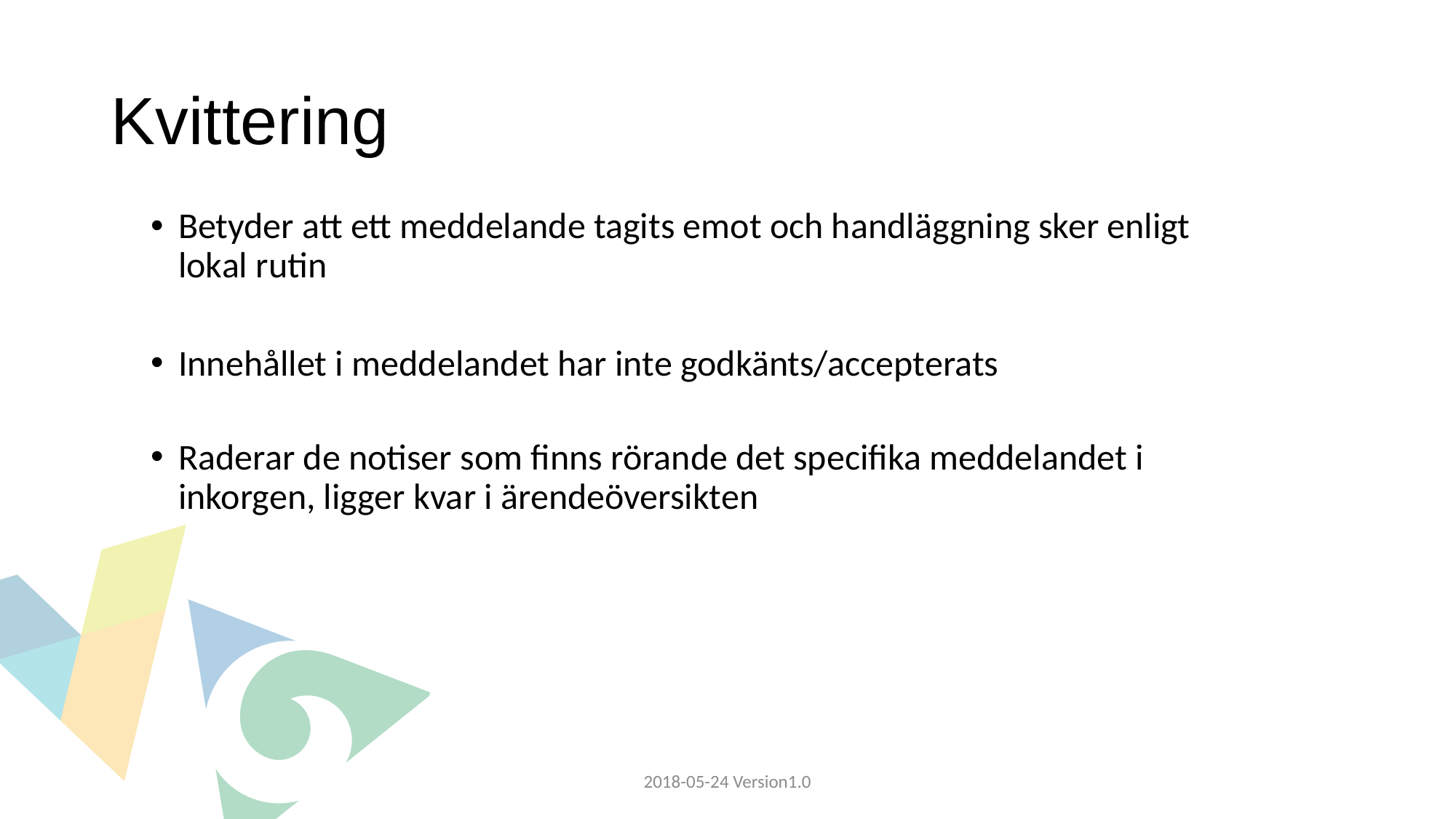

# Kvittering
Betyder att ett meddelande tagits emot och handläggning sker enligt lokal rutin
Innehållet i meddelandet har inte godkänts/accepterats
Raderar de notiser som finns rörande det specifika meddelandet i inkorgen, ligger kvar i ärendeöversikten
2018-05-24 Version1.0